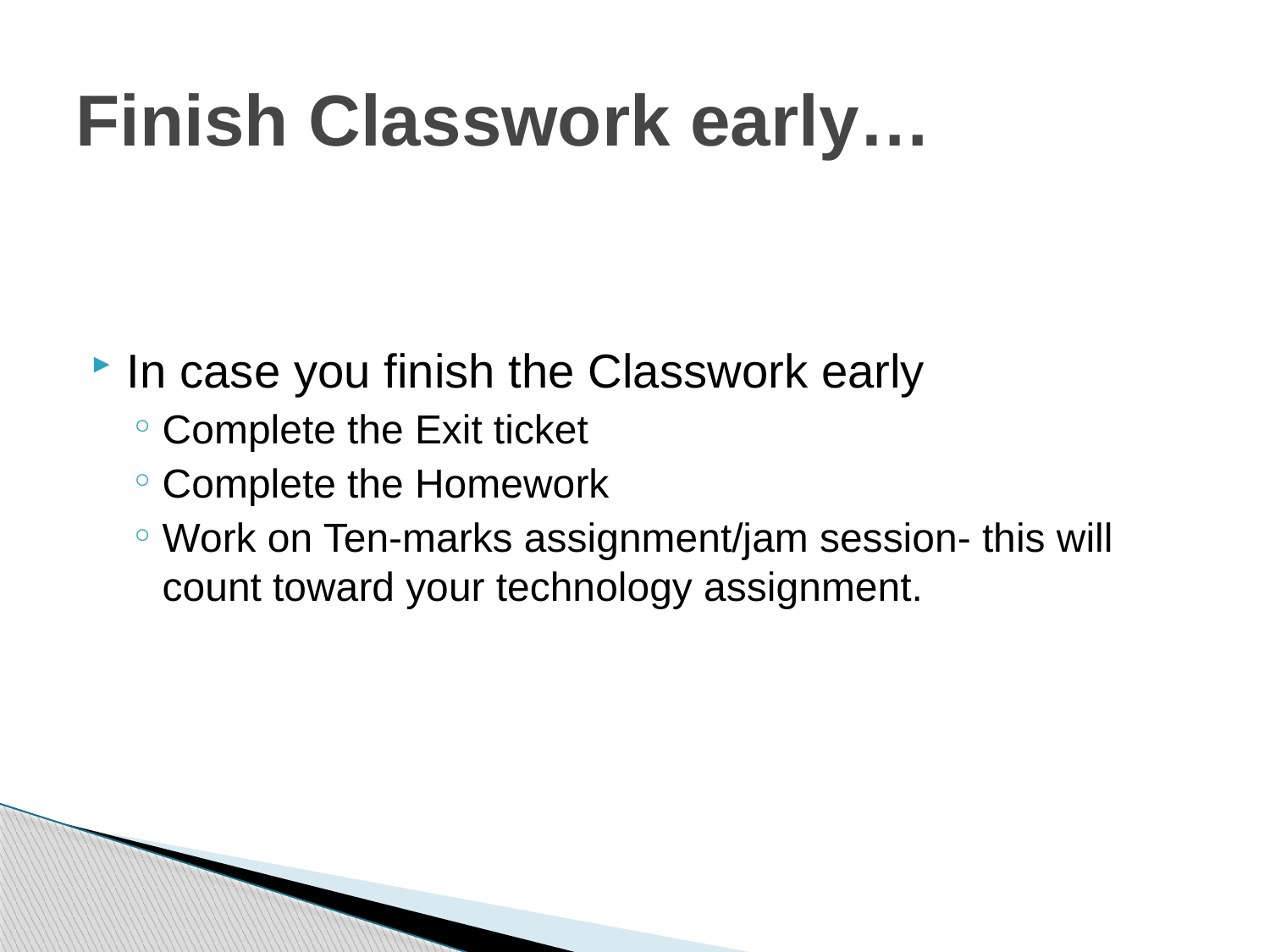

# Finish Classwork early…

In case you finish the Classwork early
Complete the Exit ticket
Complete the Homework
Work on Ten-marks assignment/jam session- this will count toward your technology assignment.